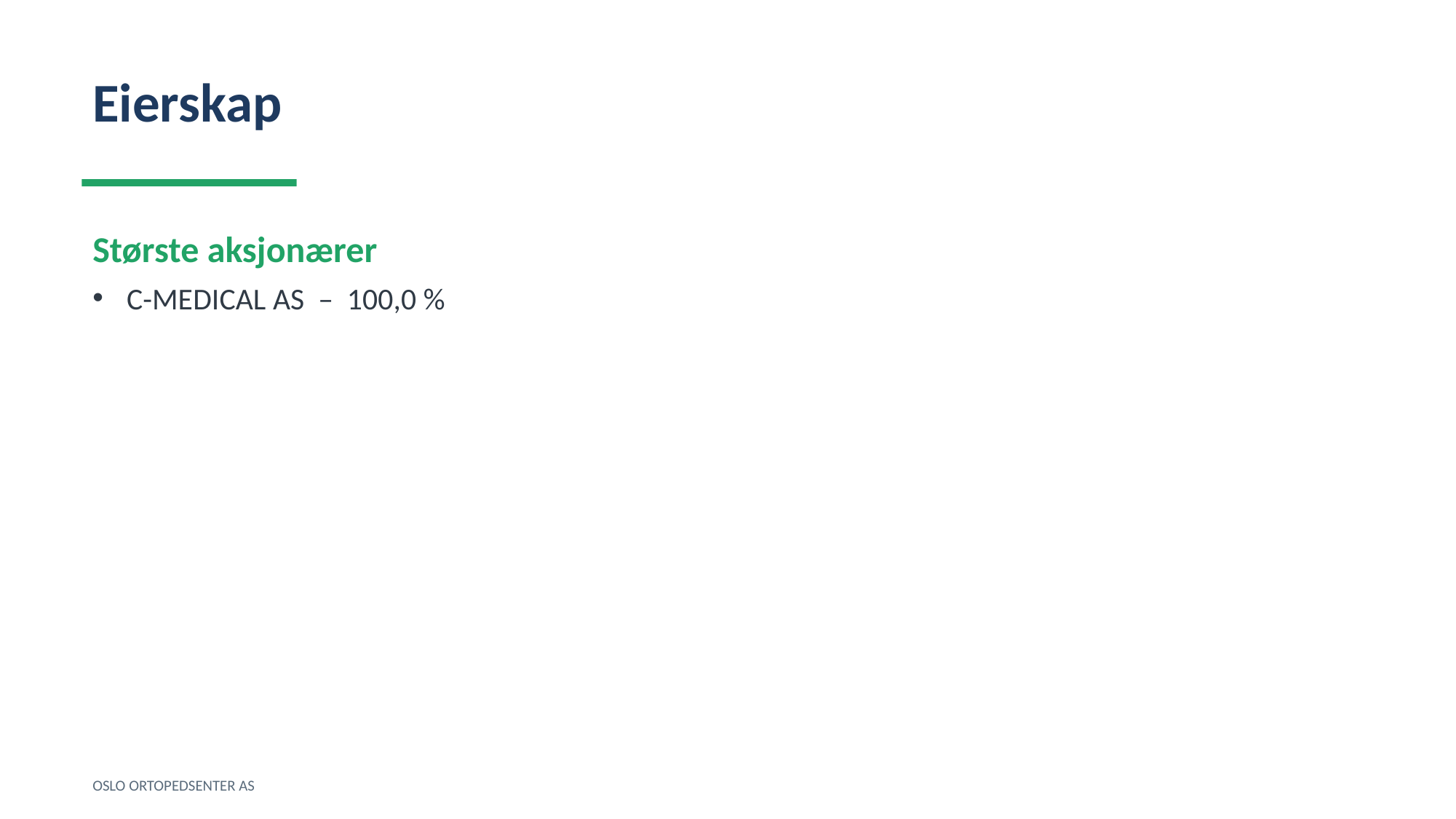

Eierskap

Største aksjonærer
C-MEDICAL AS  –  100,0 %
OSLO ORTOPEDSENTER AS